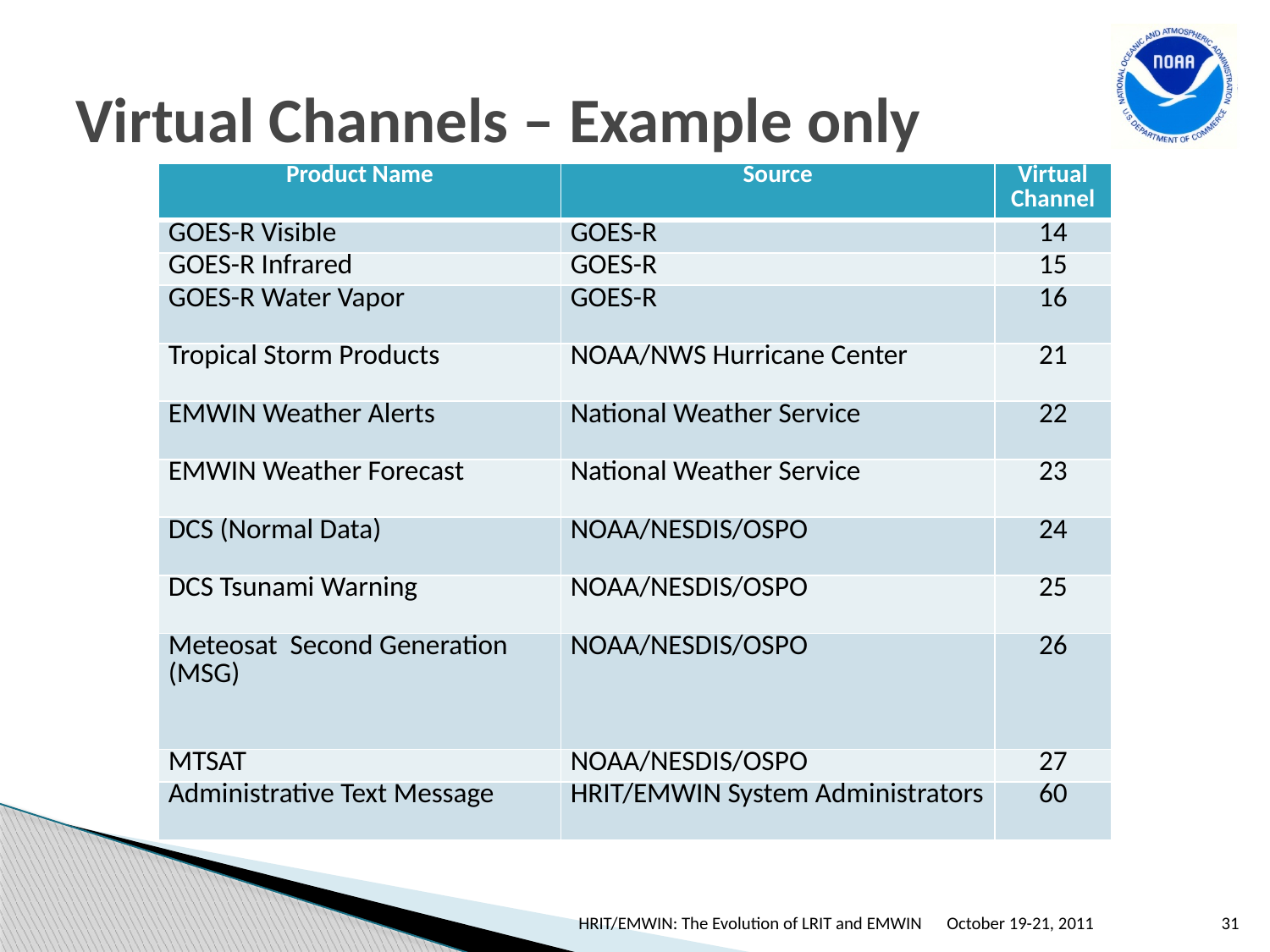

# Virtual Channels – Example only
| Product Name | Source | Virtual Channel |
| --- | --- | --- |
| GOES-R Visible | GOES-R | 14 |
| GOES-R Infrared | GOES-R | 15 |
| GOES-R Water Vapor | GOES-R | 16 |
| Tropical Storm Products | NOAA/NWS Hurricane Center | 21 |
| EMWIN Weather Alerts | National Weather Service | 22 |
| EMWIN Weather Forecast | National Weather Service | 23 |
| DCS (Normal Data) | NOAA/NESDIS/OSPO | 24 |
| DCS Tsunami Warning | NOAA/NESDIS/OSPO | 25 |
| Meteosat Second Generation (MSG) | NOAA/NESDIS/OSPO | 26 |
| MTSAT | NOAA/NESDIS/OSPO | 27 |
| Administrative Text Message | HRIT/EMWIN System Administrators | 60 |
HRIT/EMWIN: The Evolution of LRIT and EMWIN
October 19-21, 2011
31